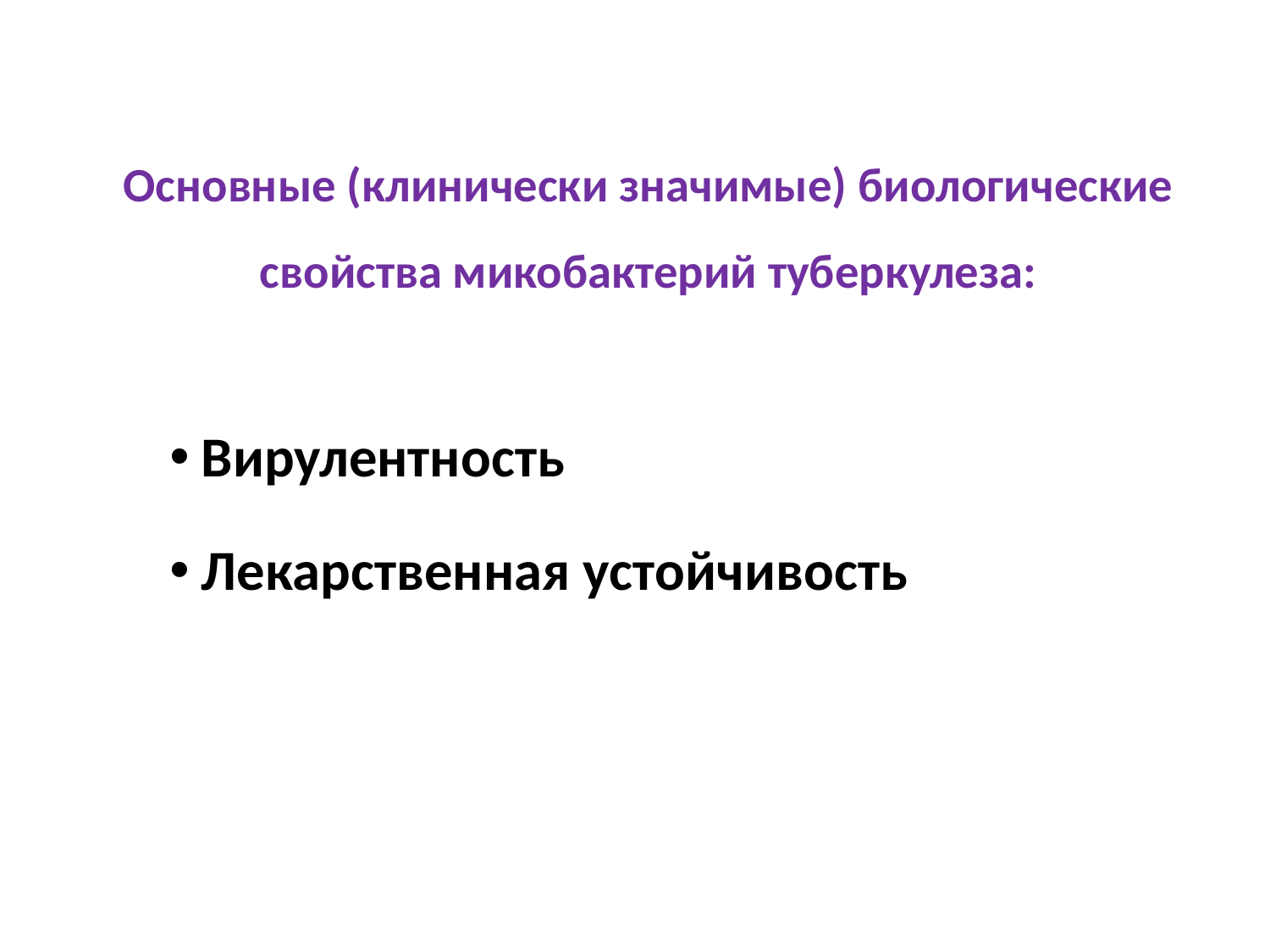

Основные (клинически значимые) биологические свойства микобактерий туберкулеза:
Вирулентность

Лекарственная устойчивость